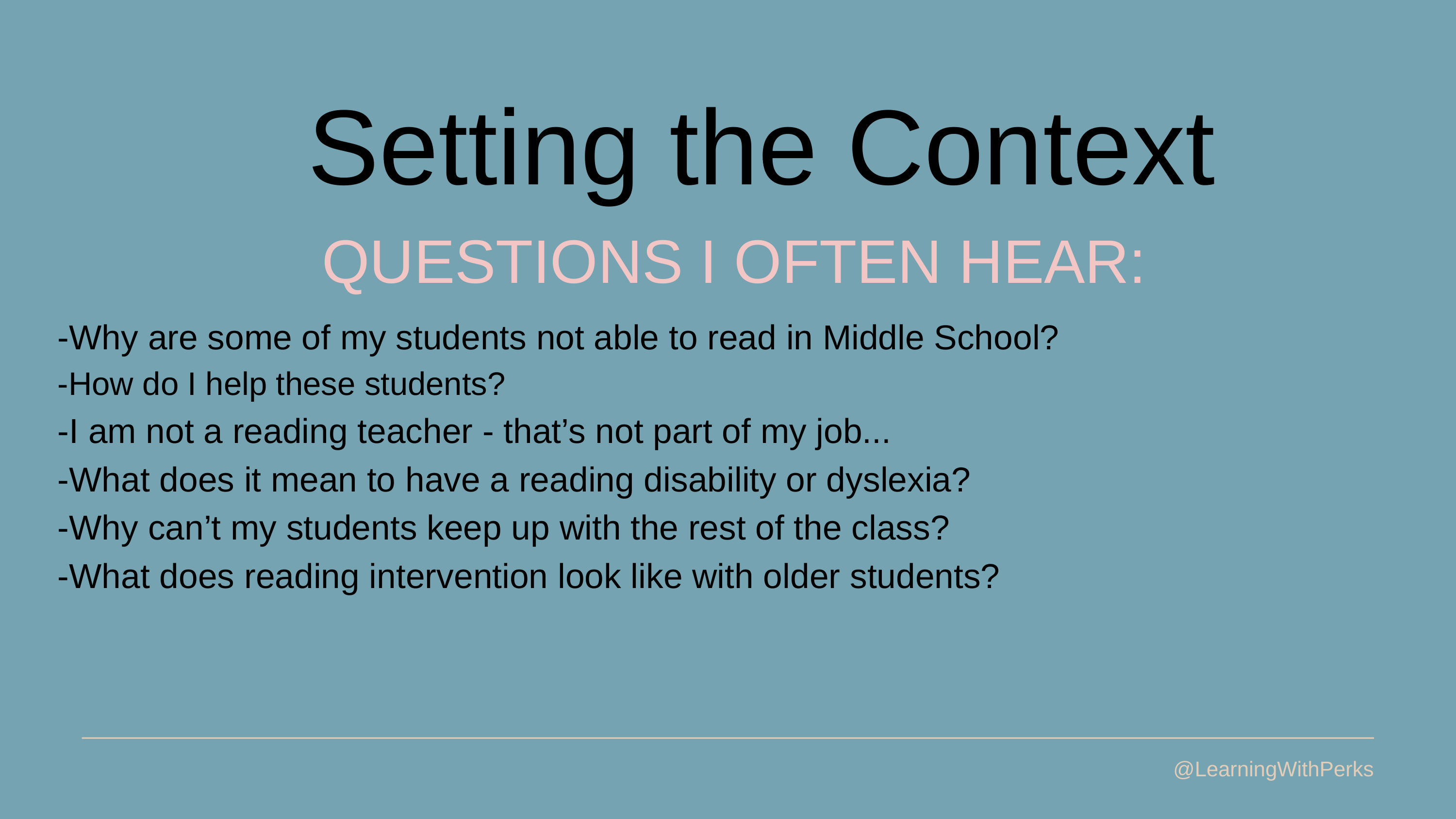

Setting the Context
QUESTIONS I OFTEN HEAR:
-Why are some of my students not able to read in Middle School?
-How do I help these students?
-I am not a reading teacher - that’s not part of my job...
-What does it mean to have a reading disability or dyslexia?
-Why can’t my students keep up with the rest of the class?
-What does reading intervention look like with older students?

@LearningWithPerks